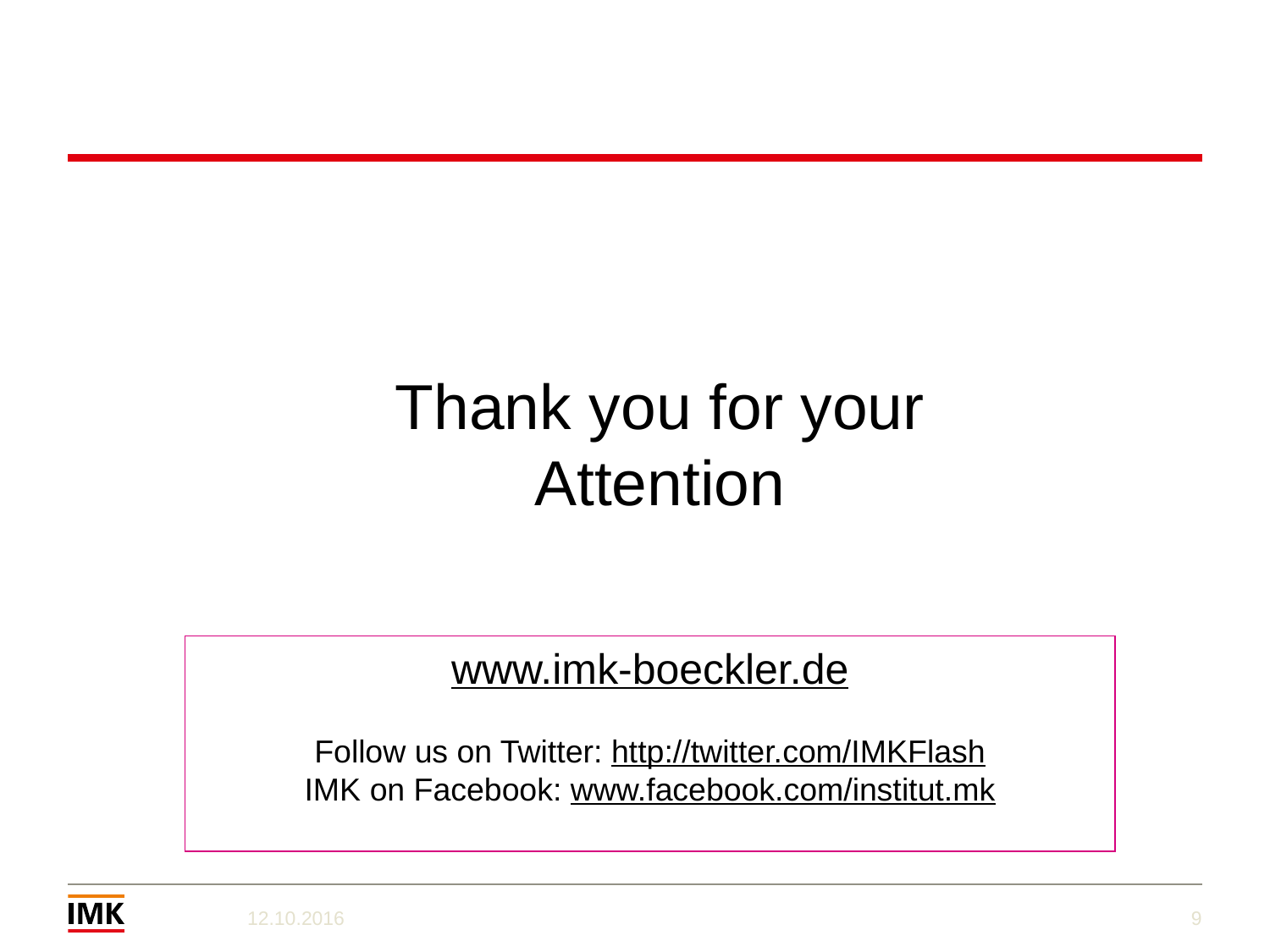

#
Thank you for your Attention
www.imk-boeckler.de
Follow us on Twitter: http://twitter.com/IMKFlash
IMK on Facebook: www.facebook.com/institut.mk

12.10.2016
9